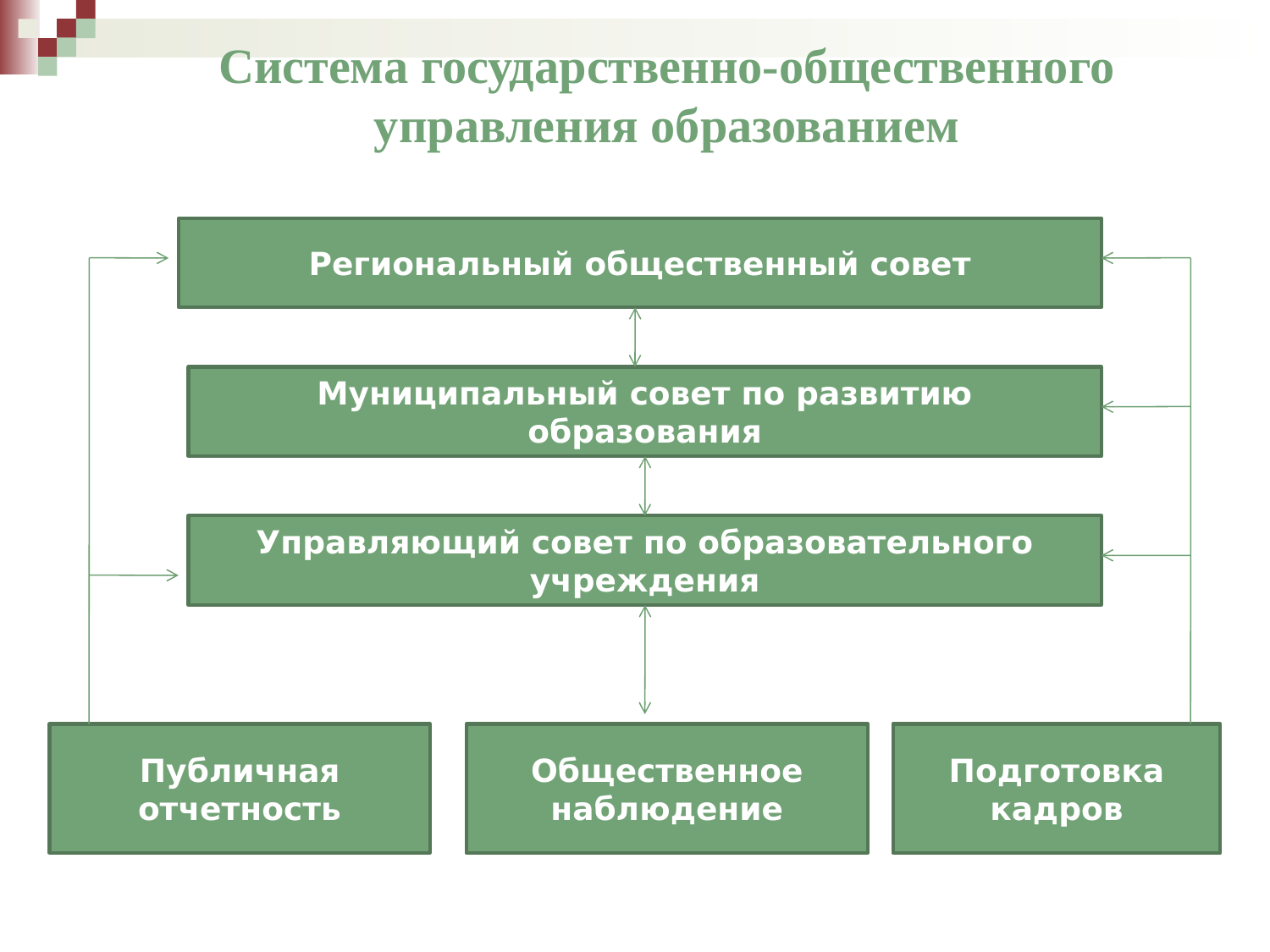

# Система государственно-общественного управления образованием
Региональный общественный совет
Муниципальный совет по развитию образования
Управляющий совет по образовательного учреждения
Публичная отчетность
Общественное наблюдение
Подготовка кадров